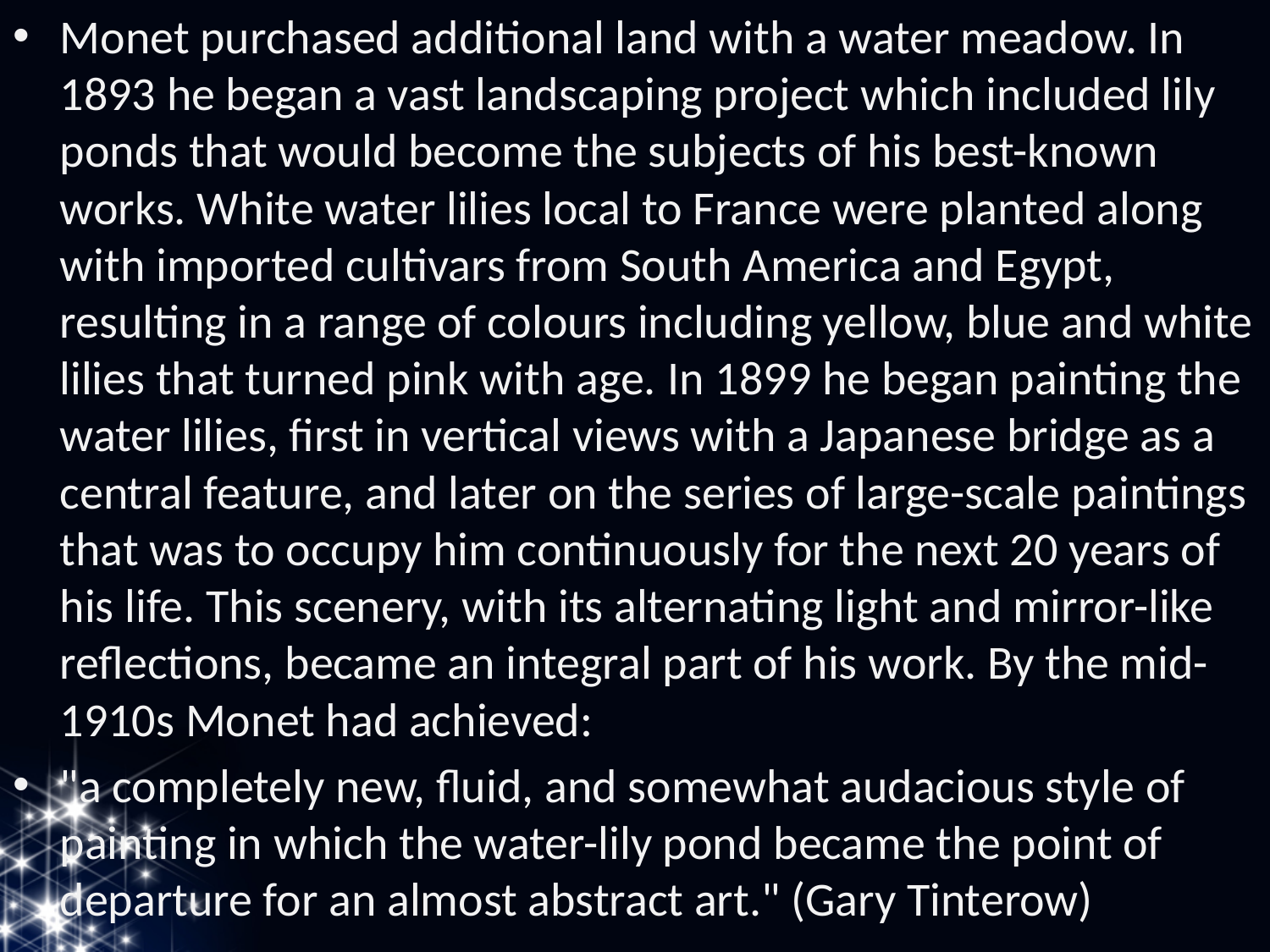

Monet purchased additional land with a water meadow. In 1893 he began a vast landscaping project which included lily ponds that would become the subjects of his best-known works. White water lilies local to France were planted along with imported cultivars from South America and Egypt, resulting in a range of colours including yellow, blue and white lilies that turned pink with age. In 1899 he began painting the water lilies, first in vertical views with a Japanese bridge as a central feature, and later on the series of large-scale paintings that was to occupy him continuously for the next 20 years of his life. This scenery, with its alternating light and mirror-like reflections, became an integral part of his work. By the mid-1910s Monet had achieved:
"a completely new, fluid, and somewhat audacious style of painting in which the water-lily pond became the point of departure for an almost abstract art." (Gary Tinterow)